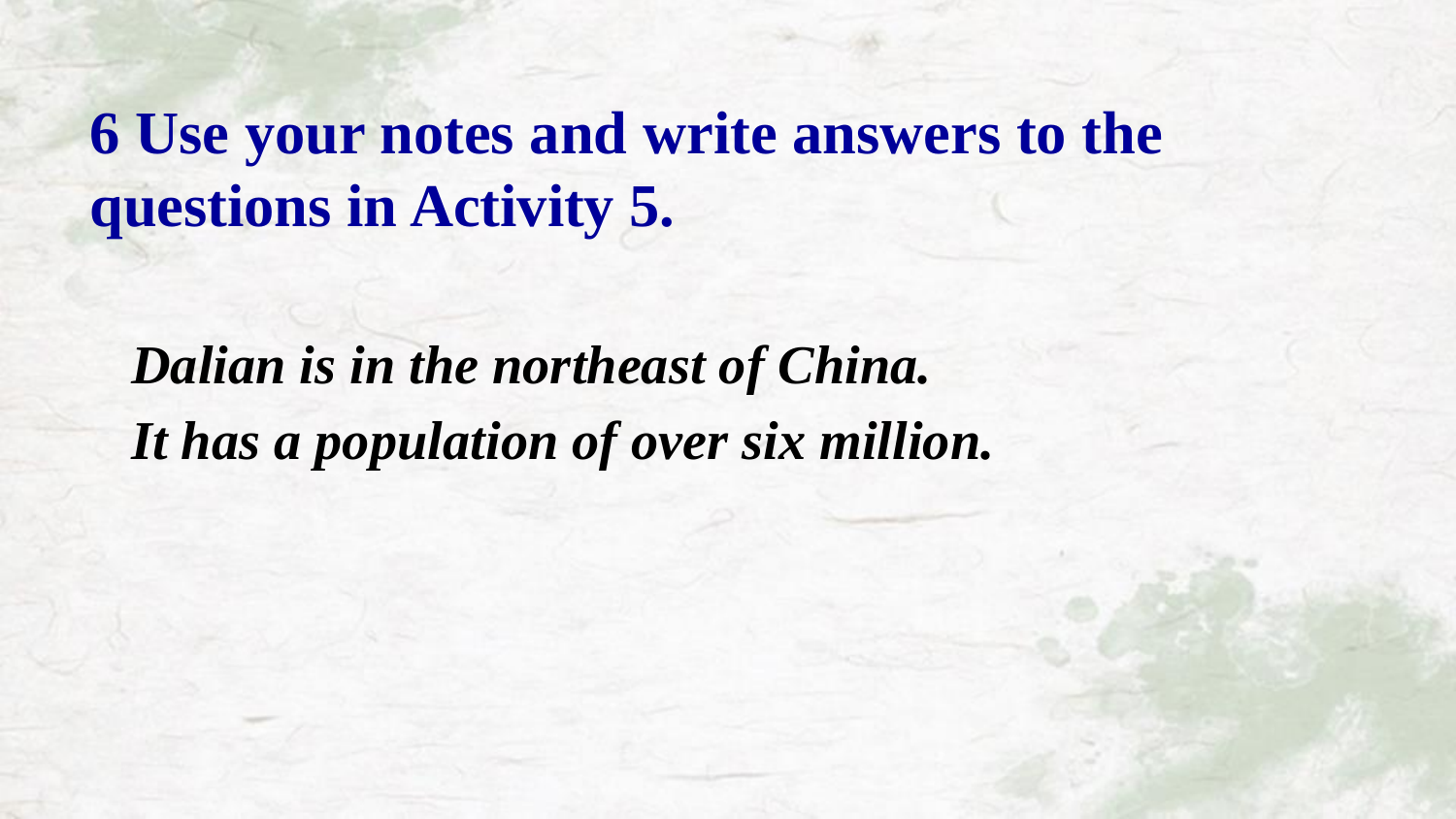

6 Use your notes and write answers to the questions in Activity 5.
Dalian is in the northeast of China.
It has a population of over six million.